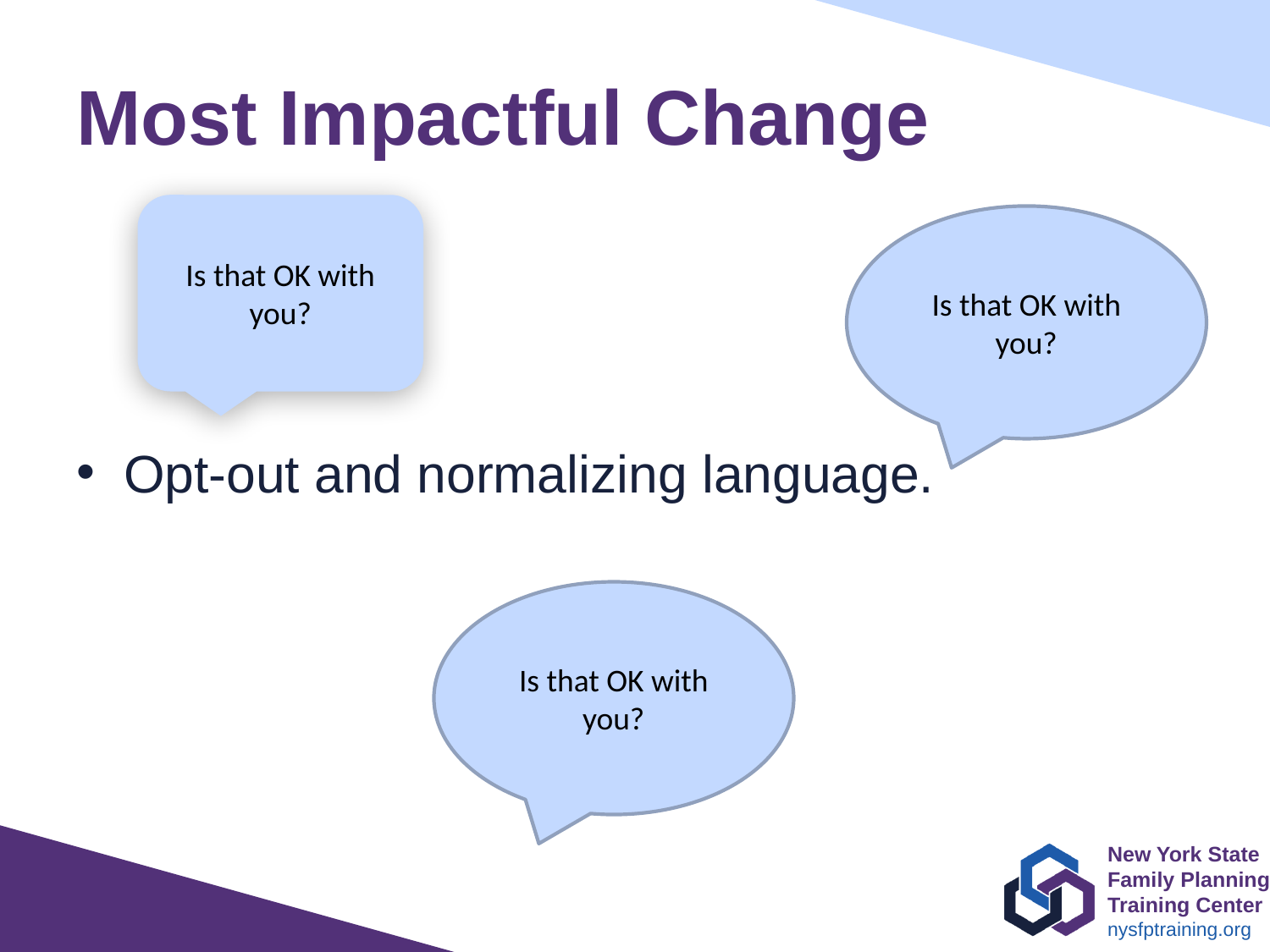

# Most Impactful Change
Is that OK with you?
Is that OK with you?

Opt-out and normalizing language.

Is that OK with you?
36